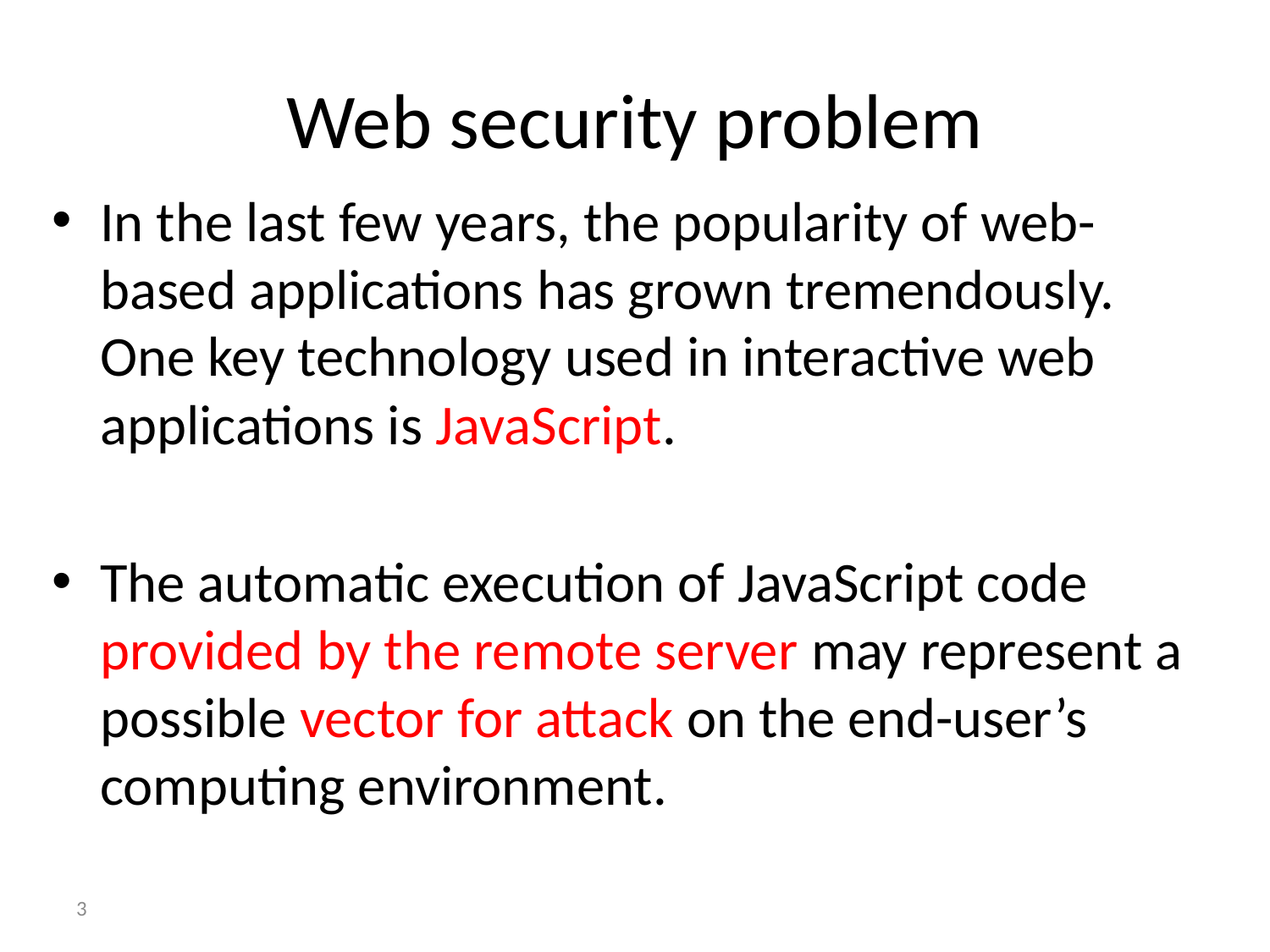

# Web security problem
In the last few years, the popularity of web-based applications has grown tremendously. One key technology used in interactive web applications is JavaScript.

The automatic execution of JavaScript code  provided by the remote server may represent a possible vector for attack on the end-user’s computing environment.
3